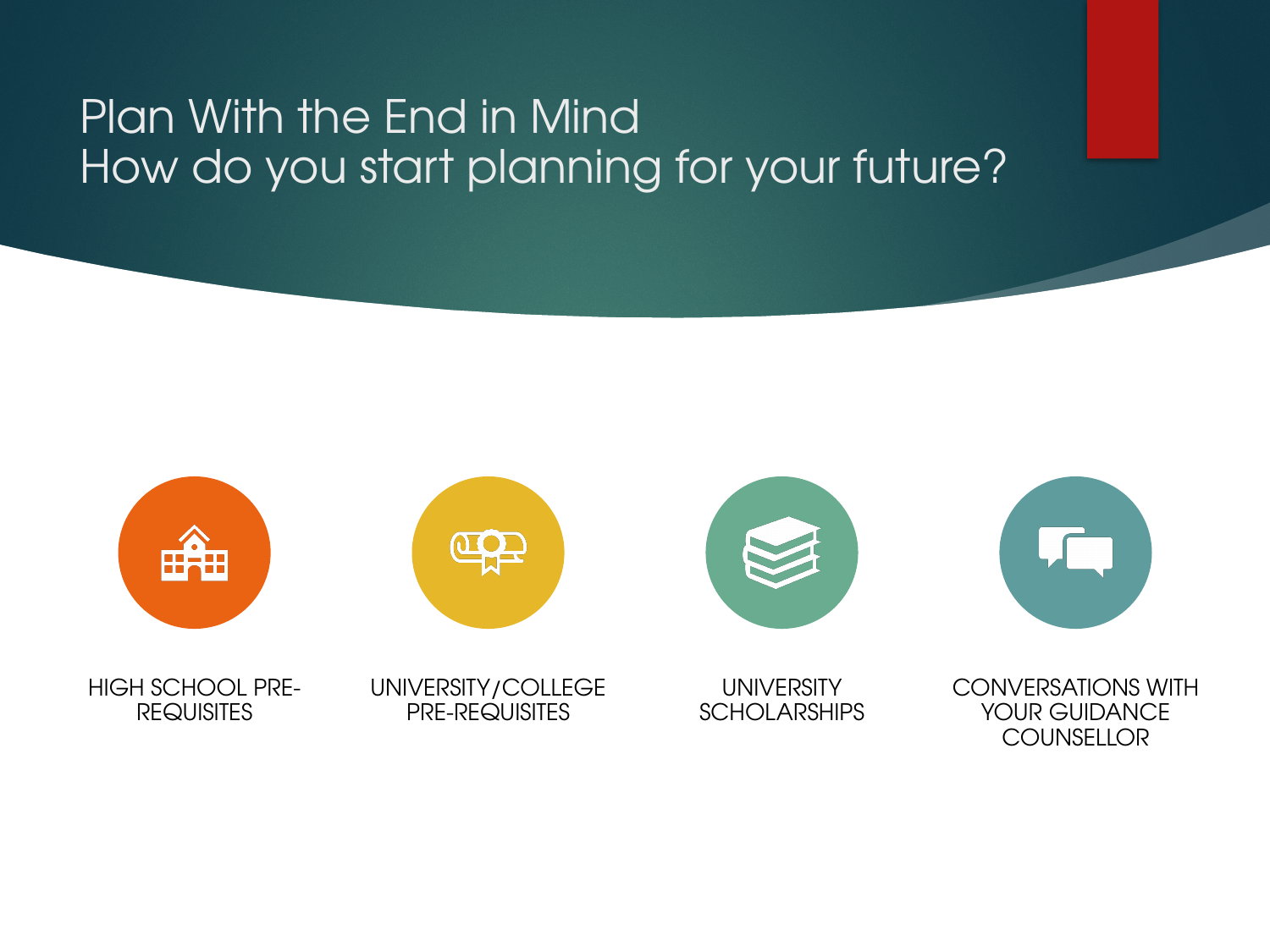

# Plan With the End in Mind How do you start planning for your future?

High school pre-requisites
University/College pre-requisites
University scholarships
Conversations with your guidance counsellor